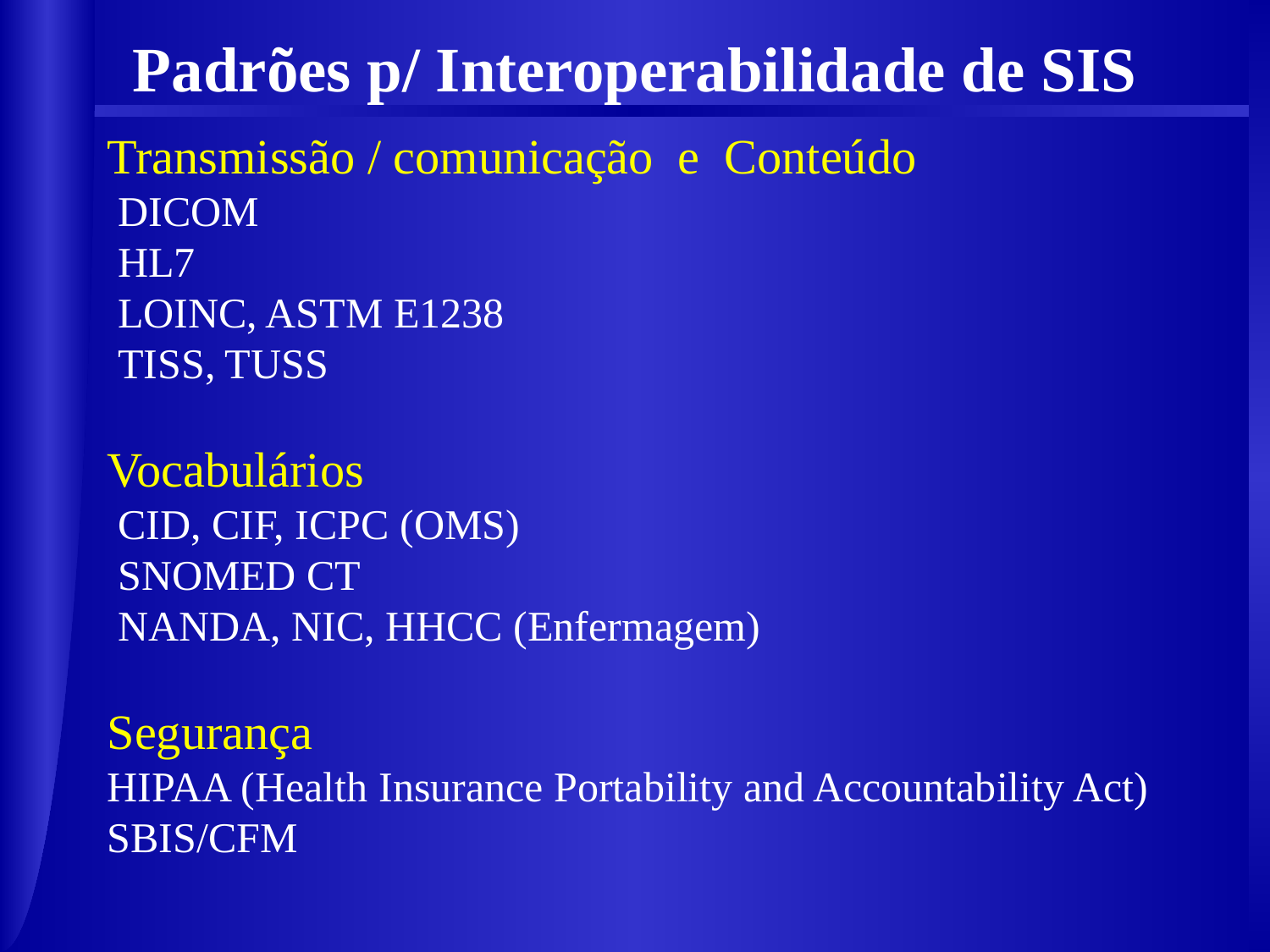

Padrões p/ Interoperabilidade de SIS
Transmissão / comunicação  e  Conteúdo
 DICOM
 HL7
 LOINC, ASTM E1238
 TISS, TUSS

Vocabulários
 CID, CIF, ICPC (OMS)
 SNOMED CT
 NANDA, NIC, HHCC (Enfermagem)

Segurança
HIPAA (Health Insurance Portability and Accountability Act)
SBIS/CFM